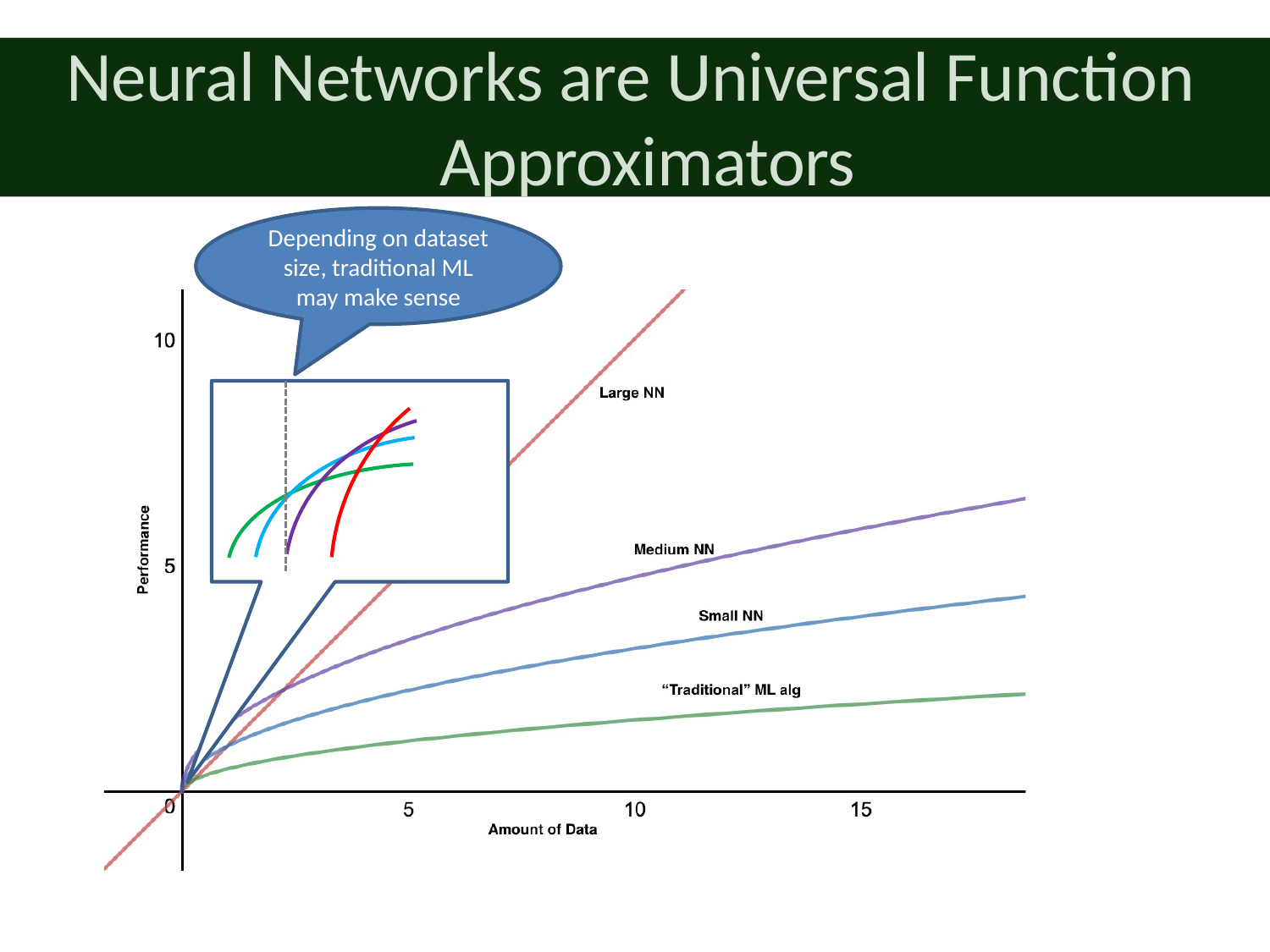

# Neural Networks are Universal Function  Approximators
Depending on dataset size, traditional ML may make sense